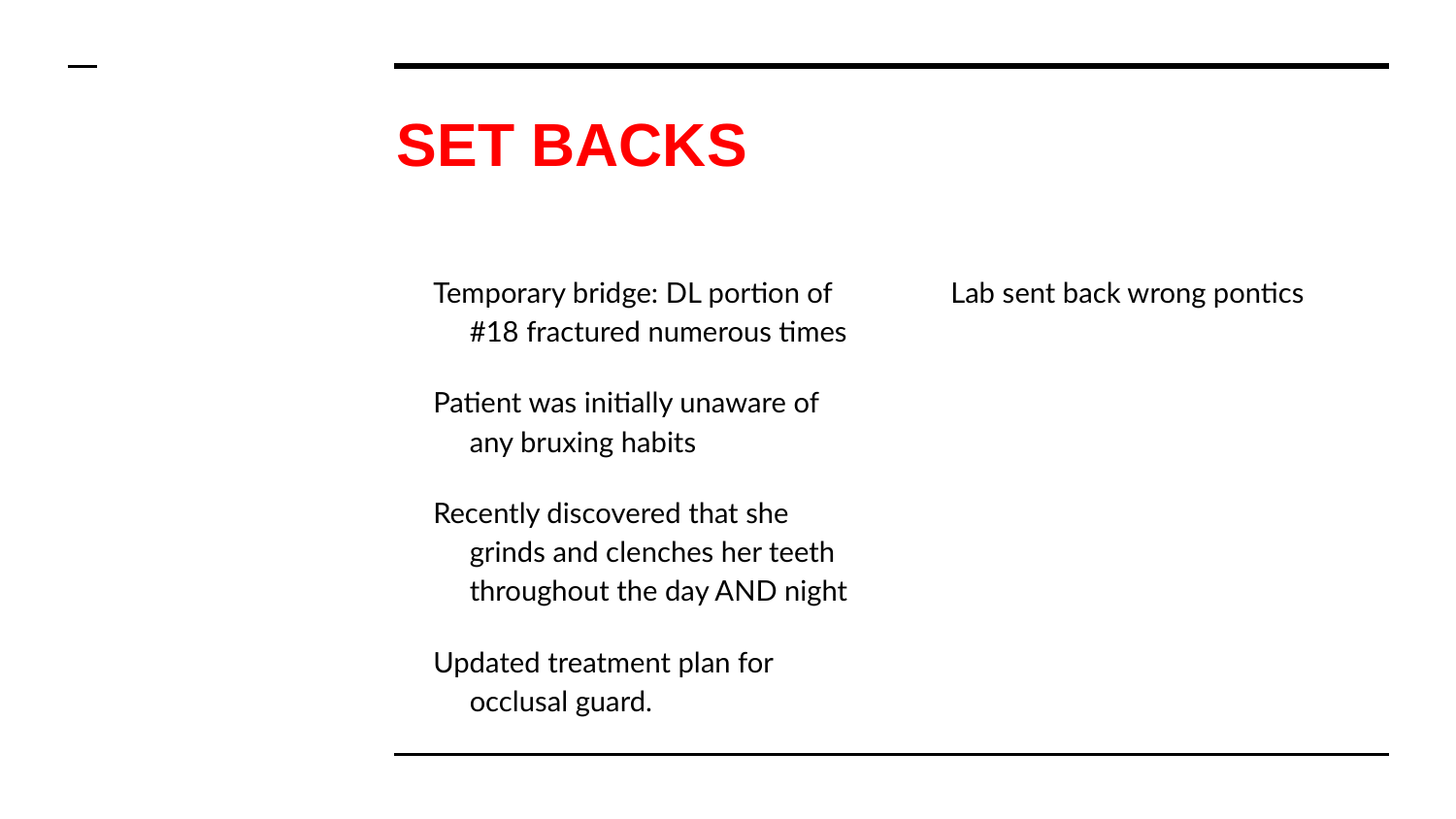

# SET BACKS
Temporary bridge: DL portion of #18 fractured numerous times
Patient was initially unaware of any bruxing habits
Recently discovered that she grinds and clenches her teeth throughout the day AND night
Updated treatment plan for occlusal guard.
Lab sent back wrong pontics